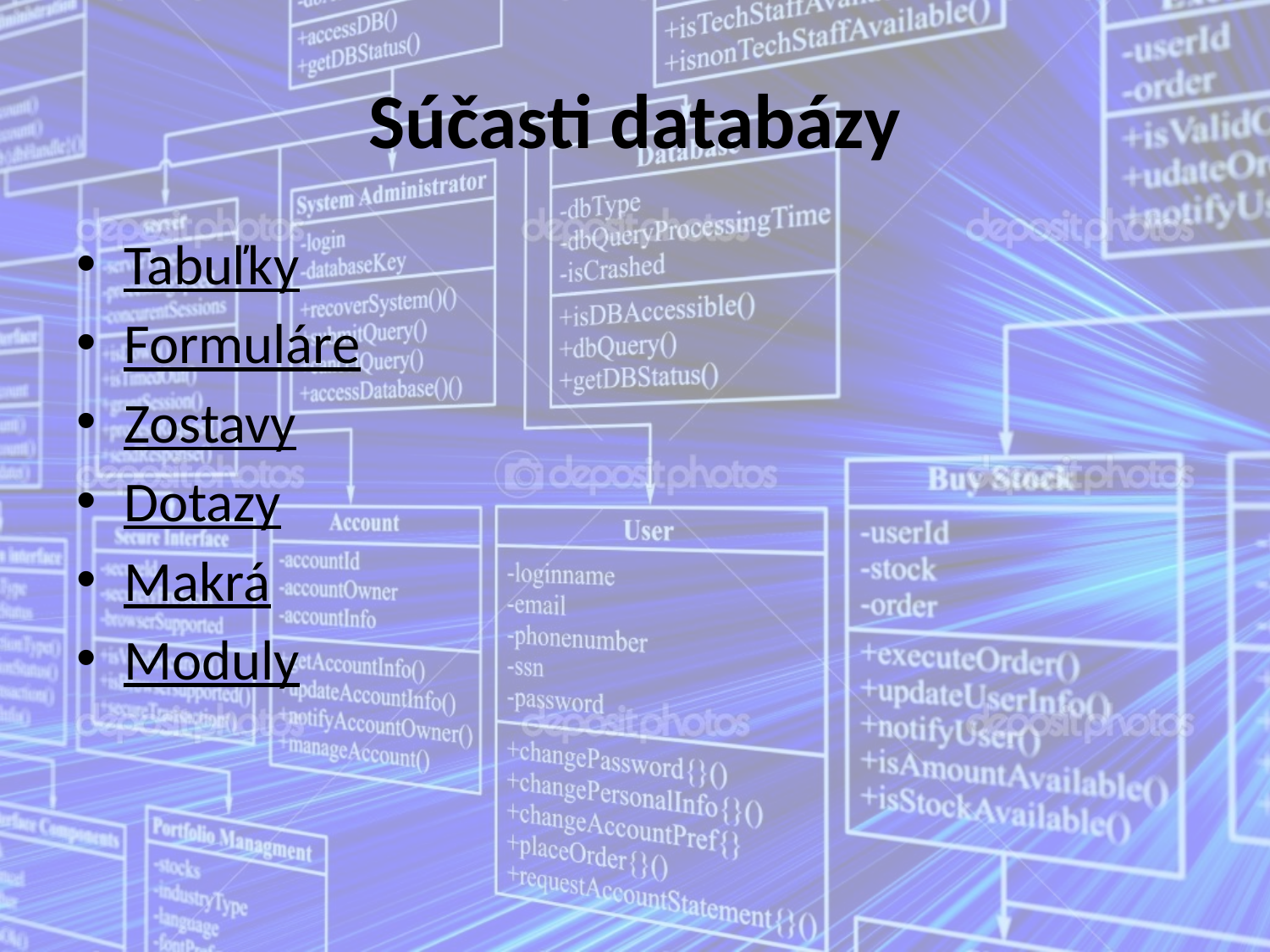

# Súčasti databázy
Tabuľky
Formuláre
Zostavy
Dotazy
Makrá
Moduly